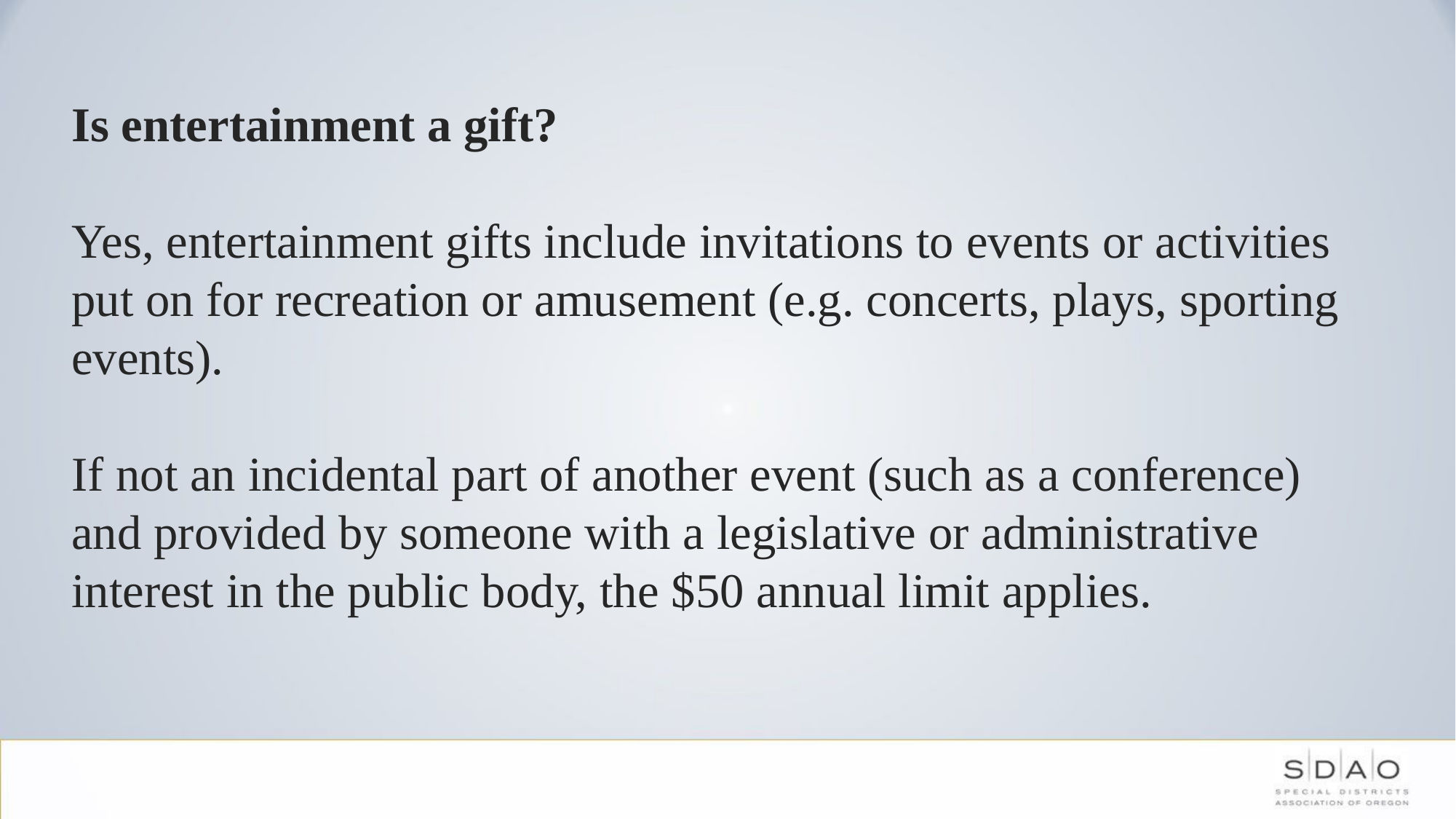

#

Is entertainment a gift?

Yes, entertainment gifts include invitations to events or activities put on for recreation or amusement (e.g. concerts, plays, sporting events).

If not an incidental part of another event (such as a conference) and provided by someone with a legislative or administrative interest in the public body, the $50 annual limit applies.